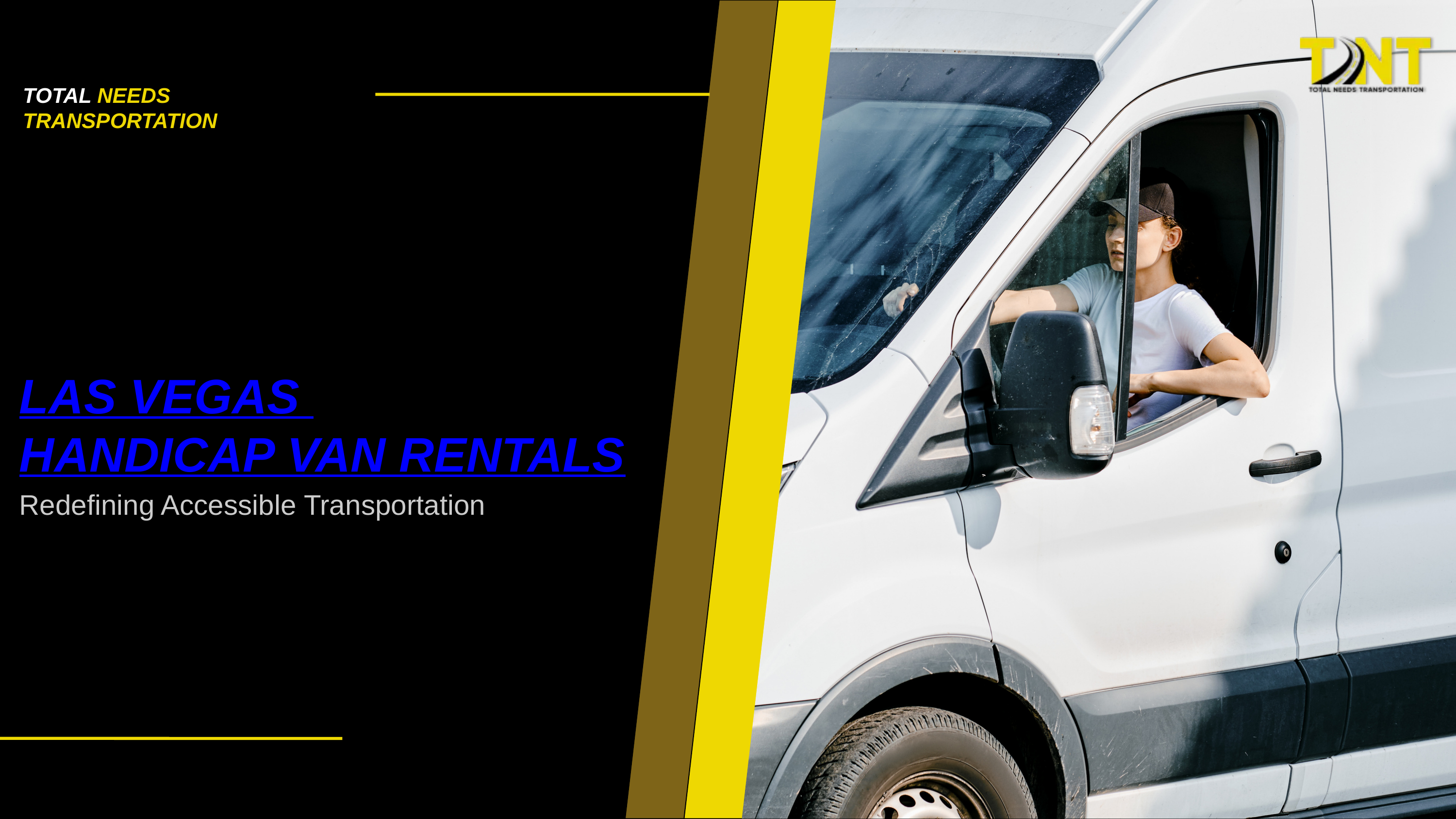

TOTAL NEEDS TRANSPORTATION

LAS VEGAS
HANDICAP VAN RENTALS
Redefining Accessible Transportation